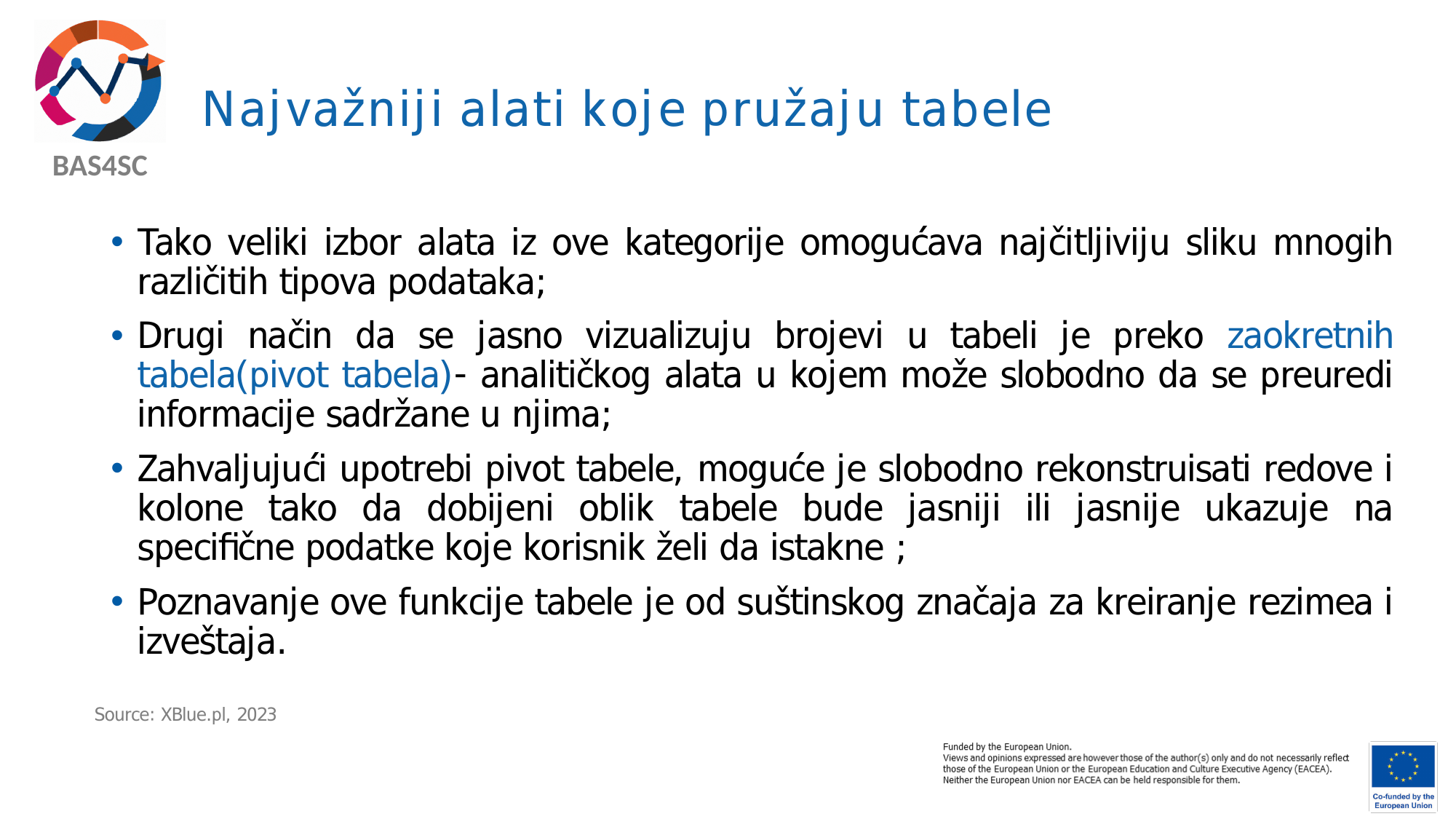

# Najvažniji alati koje pružaju tabele
Tako veliki izbor alata iz ove kategorije omogućava najčitljiviju sliku mnogih različitih tipova podataka;
Drugi način da se jasno vizualizuju brojevi u tabeli je preko zaokretnih tabela(pivot tabela)- analitičkog alata u kojem može slobodno da se preuredi informacije sadržane u njima;
Zahvaljujući upotrebi pivot tabele, moguće je slobodno rekonstruisati redove i kolone tako da dobijeni oblik tabele bude jasniji ili jasnije ukazuje na specifične podatke koje korisnik želi da istakne ;
Poznavanje ove funkcije tabele je od suštinskog značaja za kreiranje rezimea i izveštaja.
Source: XBlue.pl, 2023